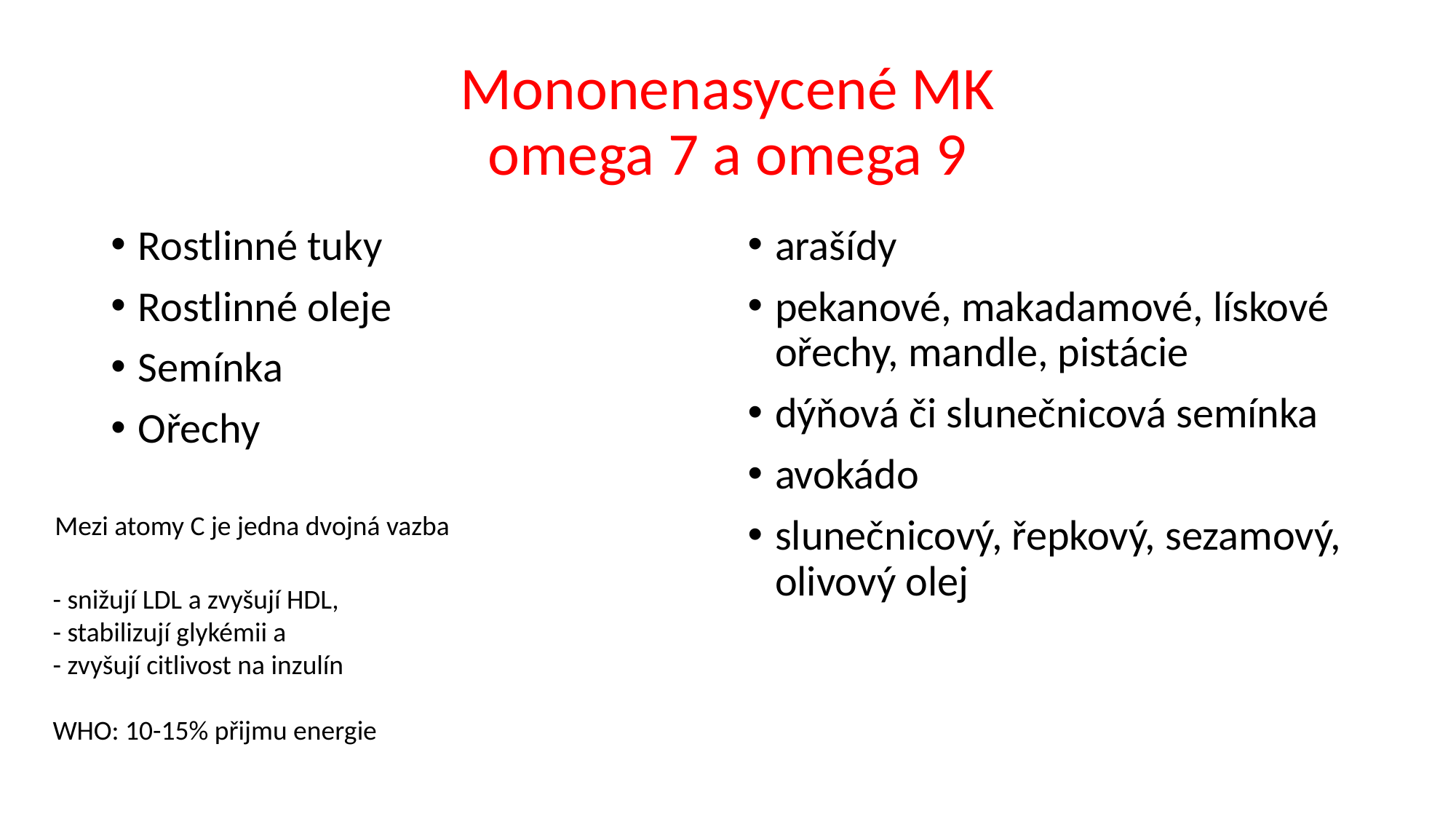

# Mononenasycené MK omega 7 a omega 9
Rostlinné tuky
Rostlinné oleje
Semínka
Ořechy

arašídy
pekanové, makadamové, lískové ořechy, mandle, pistácie
dýňová či slunečnicová semínka
avokádo
slunečnicový, řepkový, sezamový, olivový olej

Mezi atomy C je jedna dvojná vazba
- snižují LDL a zvyšují HDL,
- stabilizují glykémii a
- zvyšují citlivost na inzulín

WHO: 10-15% přijmu energie